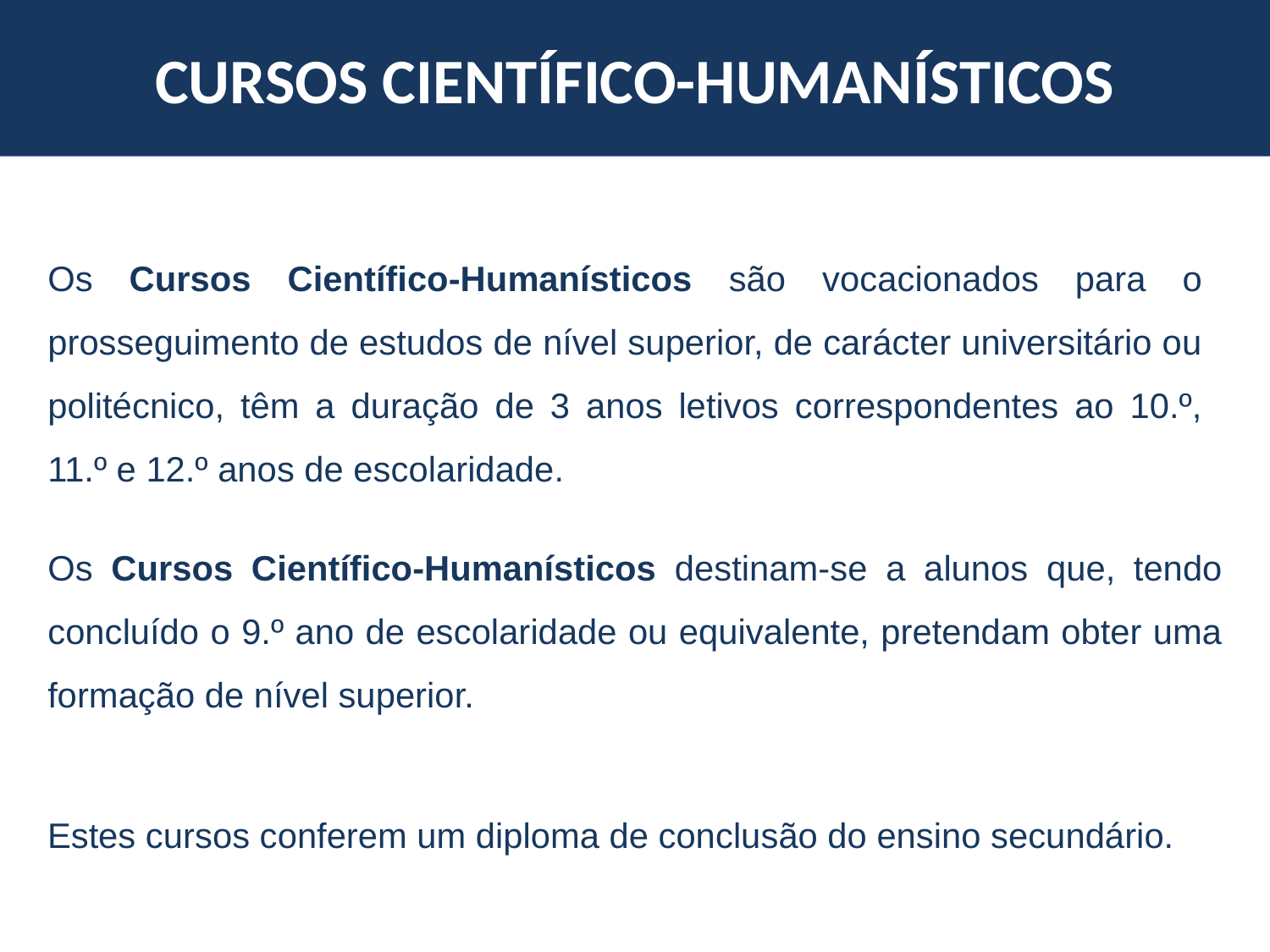

# CURSOS CIENTÍFICO-HUMANÍSTICOS

Os Cursos Científico-Humanísticos são vocacionados para o prosseguimento de estudos de nível superior, de carácter universitário ou politécnico, têm a duração de 3 anos letivos correspondentes ao 10.º, 11.º e 12.º anos de escolaridade.

Os Cursos Científico-Humanísticos destinam-se a alunos que, tendo concluído o 9.º ano de escolaridade ou equivalente, pretendam obter uma formação de nível superior.
Estes cursos conferem um diploma de conclusão do ensino secundário.